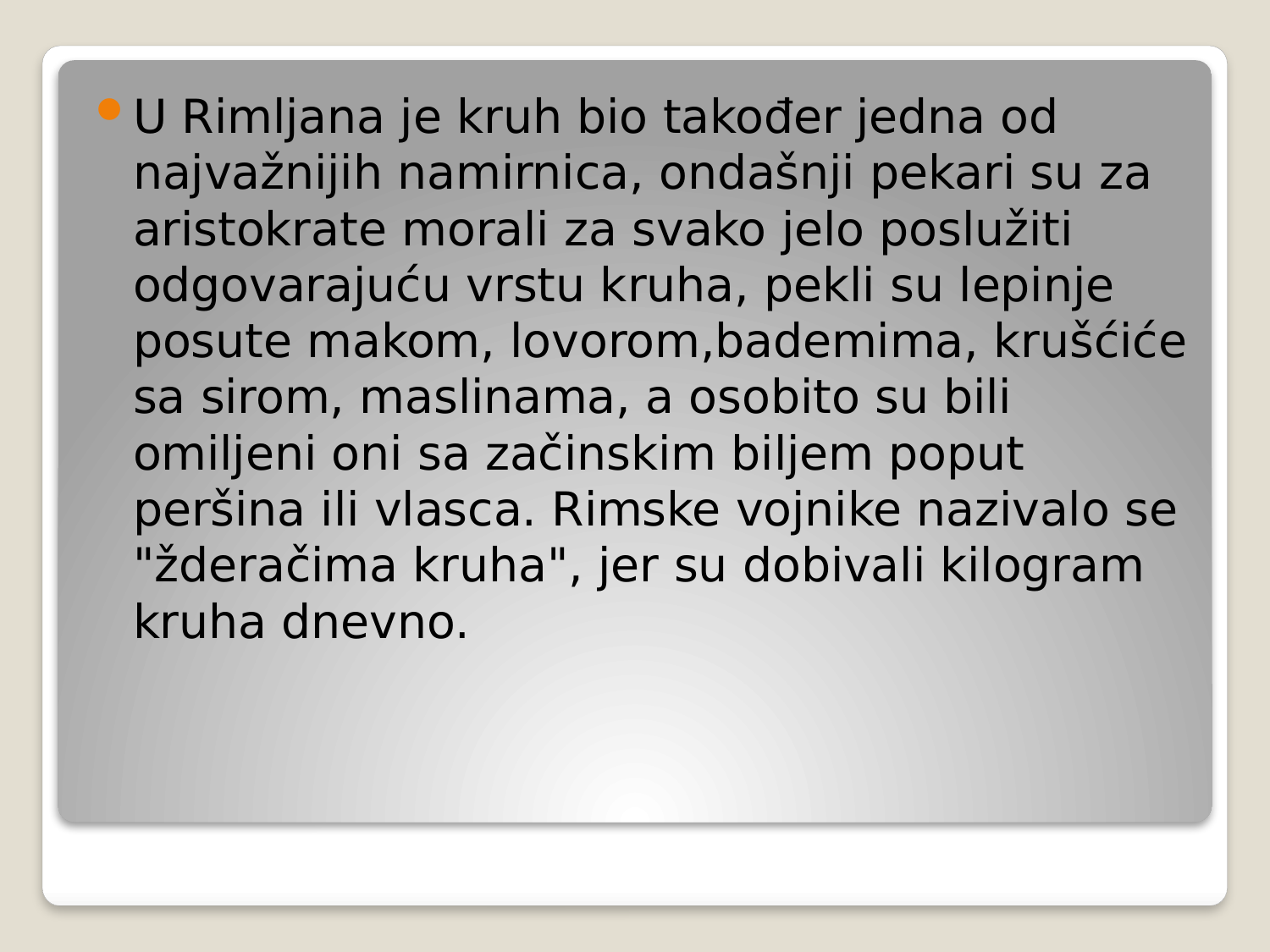

U Rimljana je kruh bio također jedna od najvažnijih namirnica, ondašnji pekari su za aristokrate morali za svako jelo poslužiti odgovarajuću vrstu kruha, pekli su lepinje posute makom, lovorom,bademima, krušćiće sa sirom, maslinama, a osobito su bili omiljeni oni sa začinskim biljem poput peršina ili vlasca. Rimske vojnike nazivalo se "žderačima kruha", jer su dobivali kilogram kruha dnevno.

#